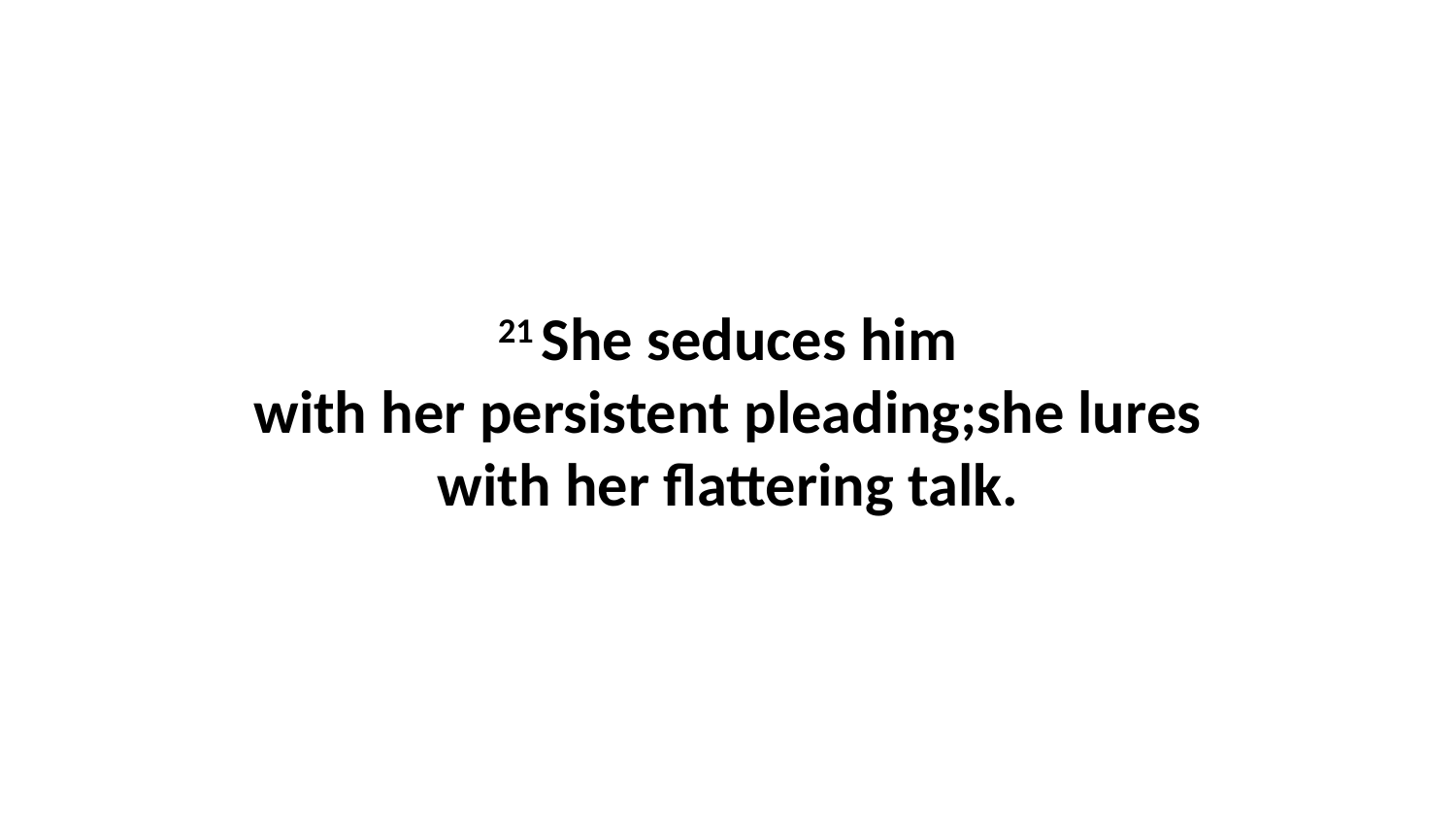

21 She seduces him with her persistent pleading;she lures with her flattering talk.